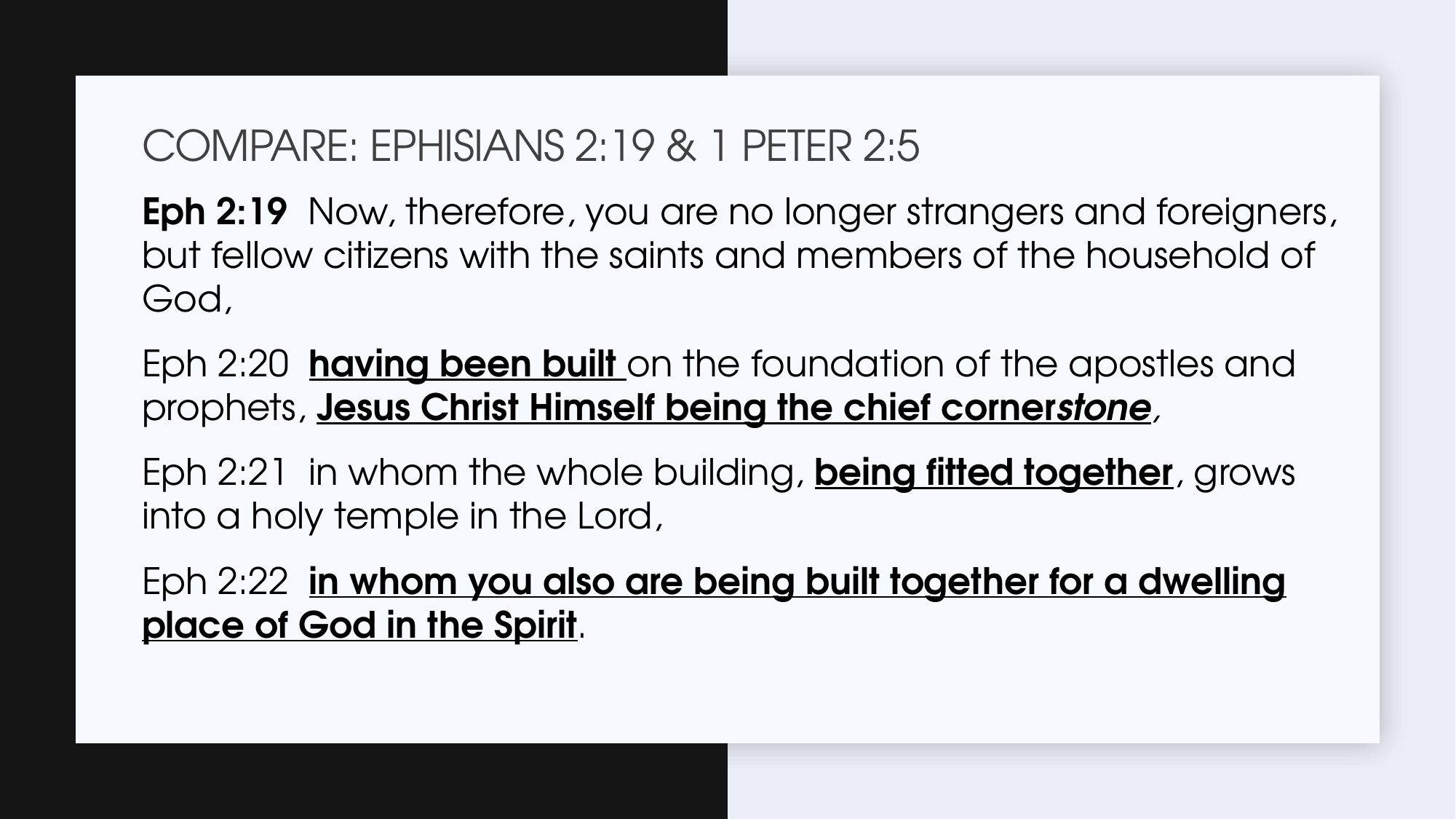

# Compare: EphISIANS 2:19 & 1 Peter 2:5
Eph 2:19  Now, therefore, you are no longer strangers and foreigners, but fellow citizens with the saints and members of the household of God,
Eph 2:20  having been built on the foundation of the apostles and prophets, Jesus Christ Himself being the chief cornerstone,
Eph 2:21  in whom the whole building, being fitted together, grows into a holy temple in the Lord,
Eph 2:22  in whom you also are being built together for a dwelling place of God in the Spirit.